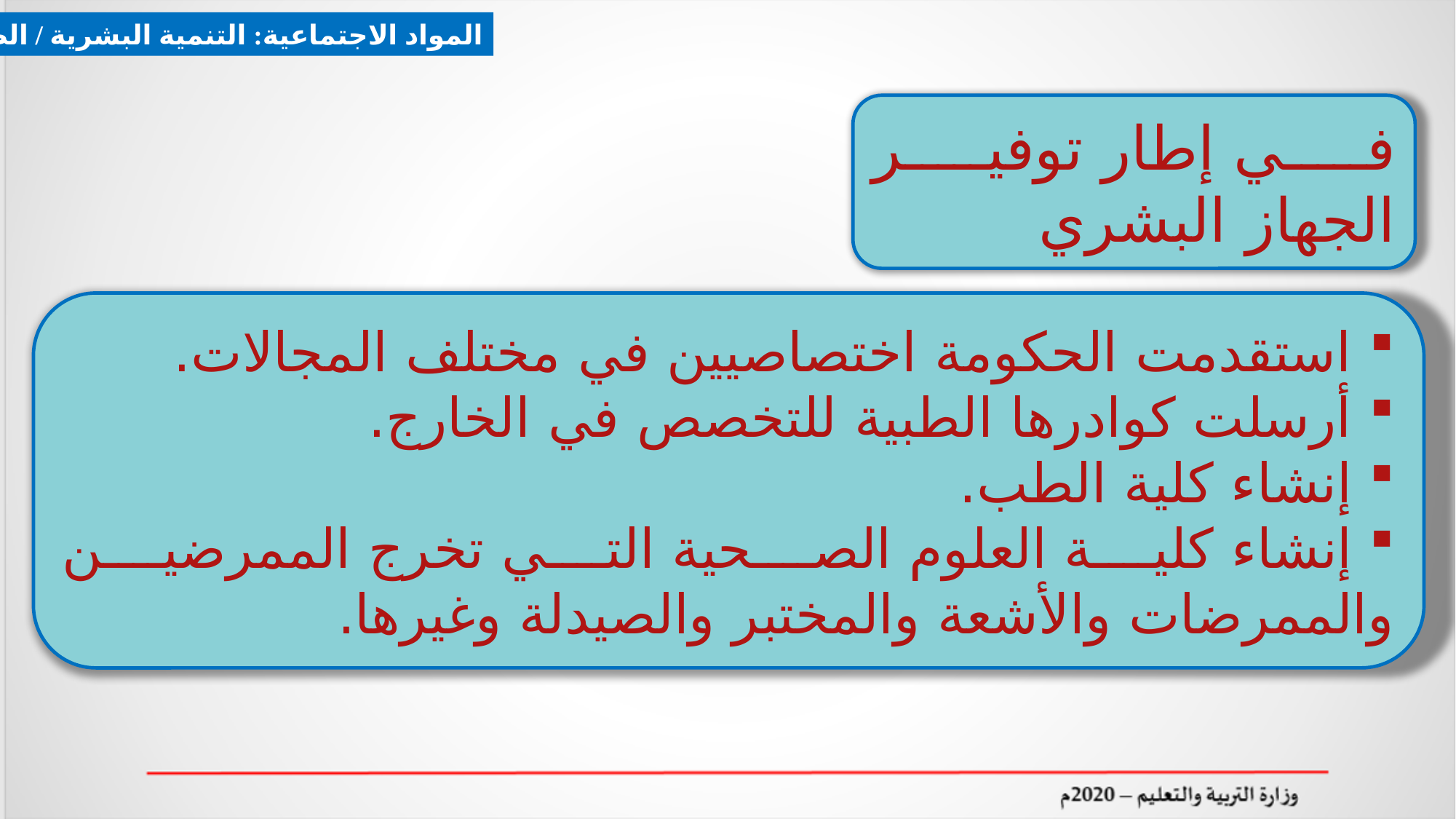

المواد الاجتماعية: التنمية البشرية / الصحة
في إطار توفير الجهاز البشري
 استقدمت الحكومة اختصاصيين في مختلف المجالات.
 أرسلت كوادرها الطبية للتخصص في الخارج.
 إنشاء كلية الطب.
 إنشاء كلية العلوم الصحية التي تخرج الممرضين والممرضات والأشعة والمختبر والصيدلة وغيرها.